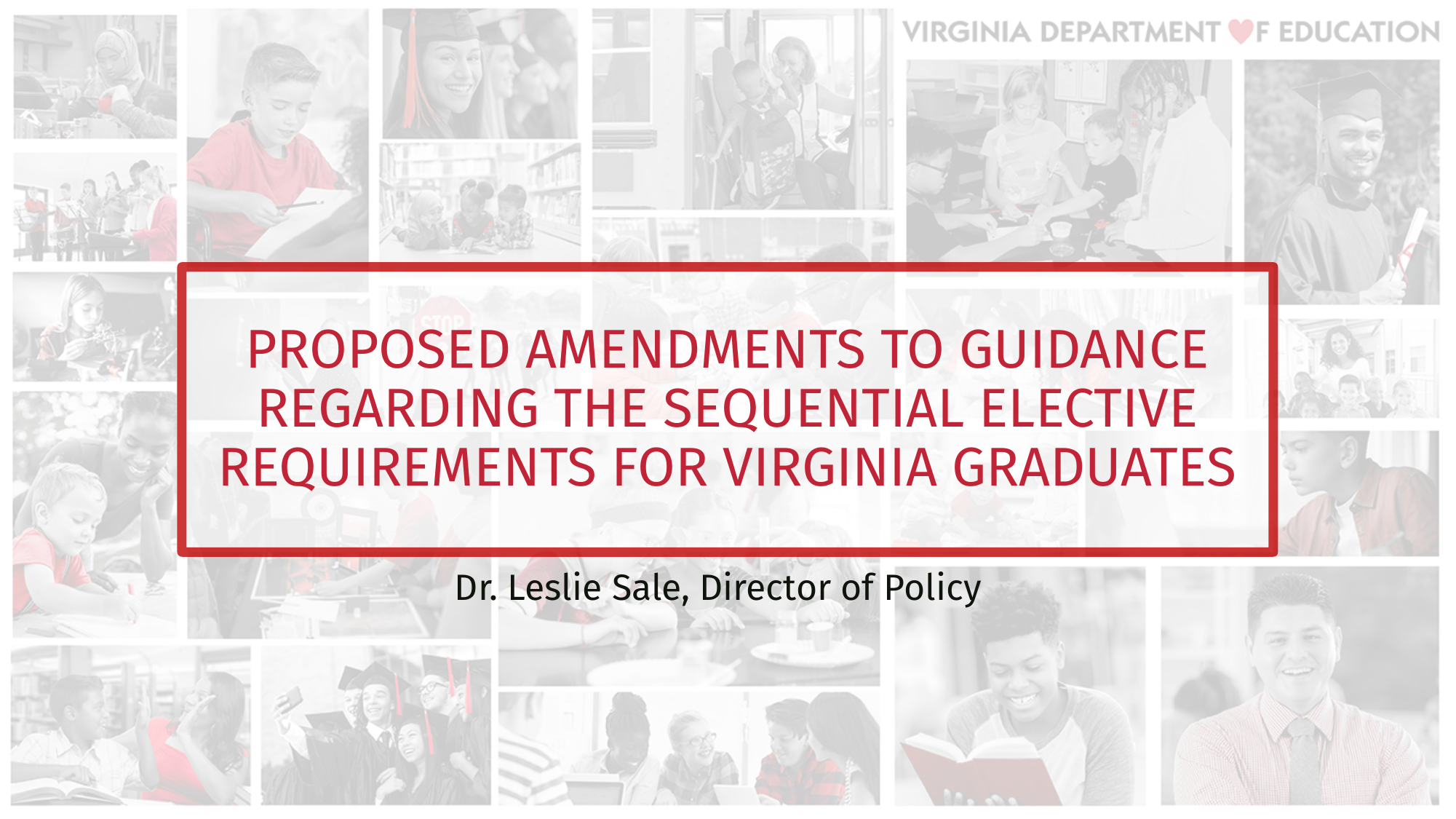

# PROPOSED AMENDMENTS TO GUIDANCE REGARDING THE SEQUENTIAL ELECTIVE REQUIREMENTS FOR VIRGINIA GRADUATES
Dr. Leslie Sale, Director of Policy